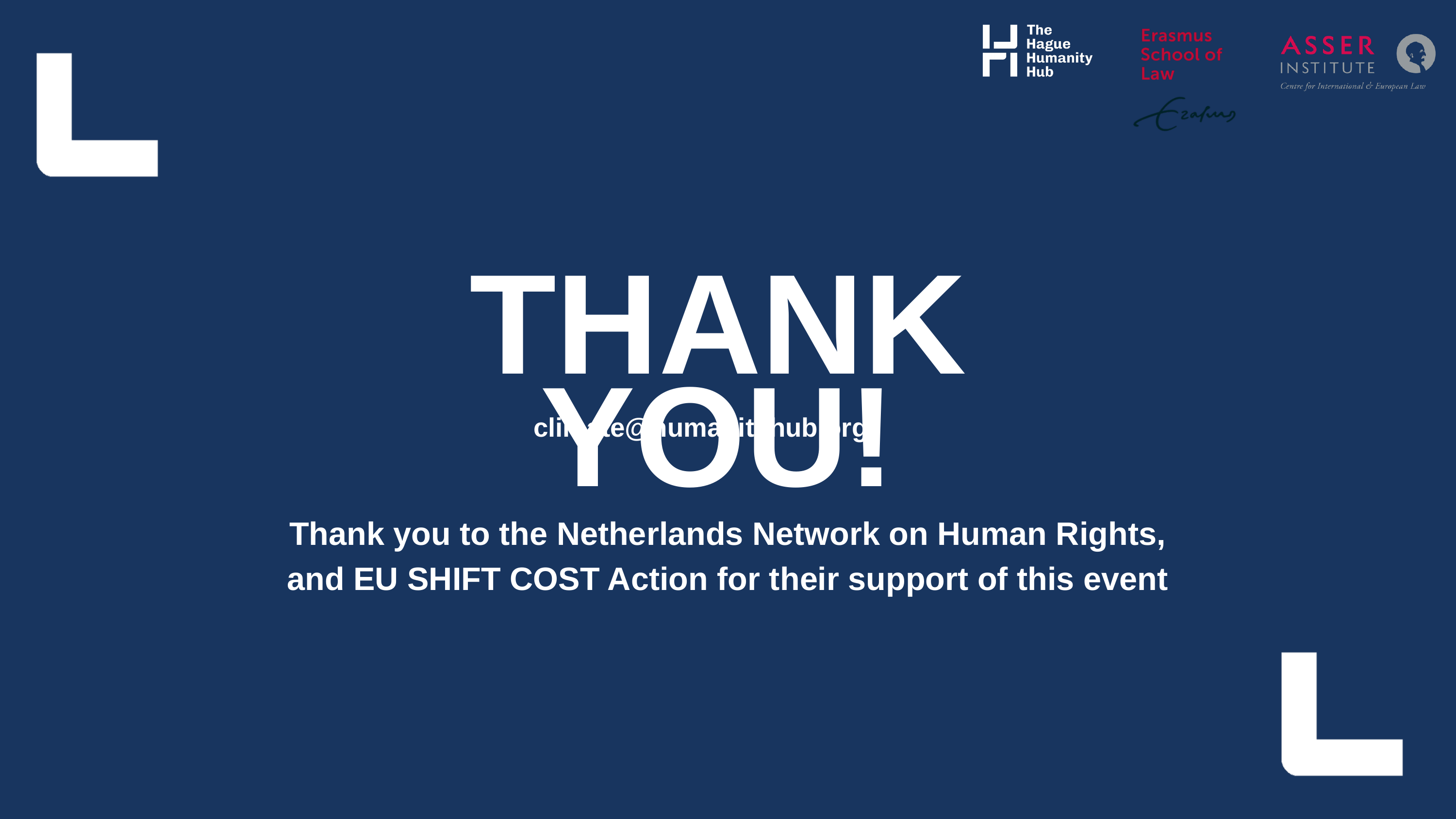

THANK YOU!
 climate@humanityhub.org
Thank you to the Netherlands Network on Human Rights, and EU SHIFT COST Action for their support of this event